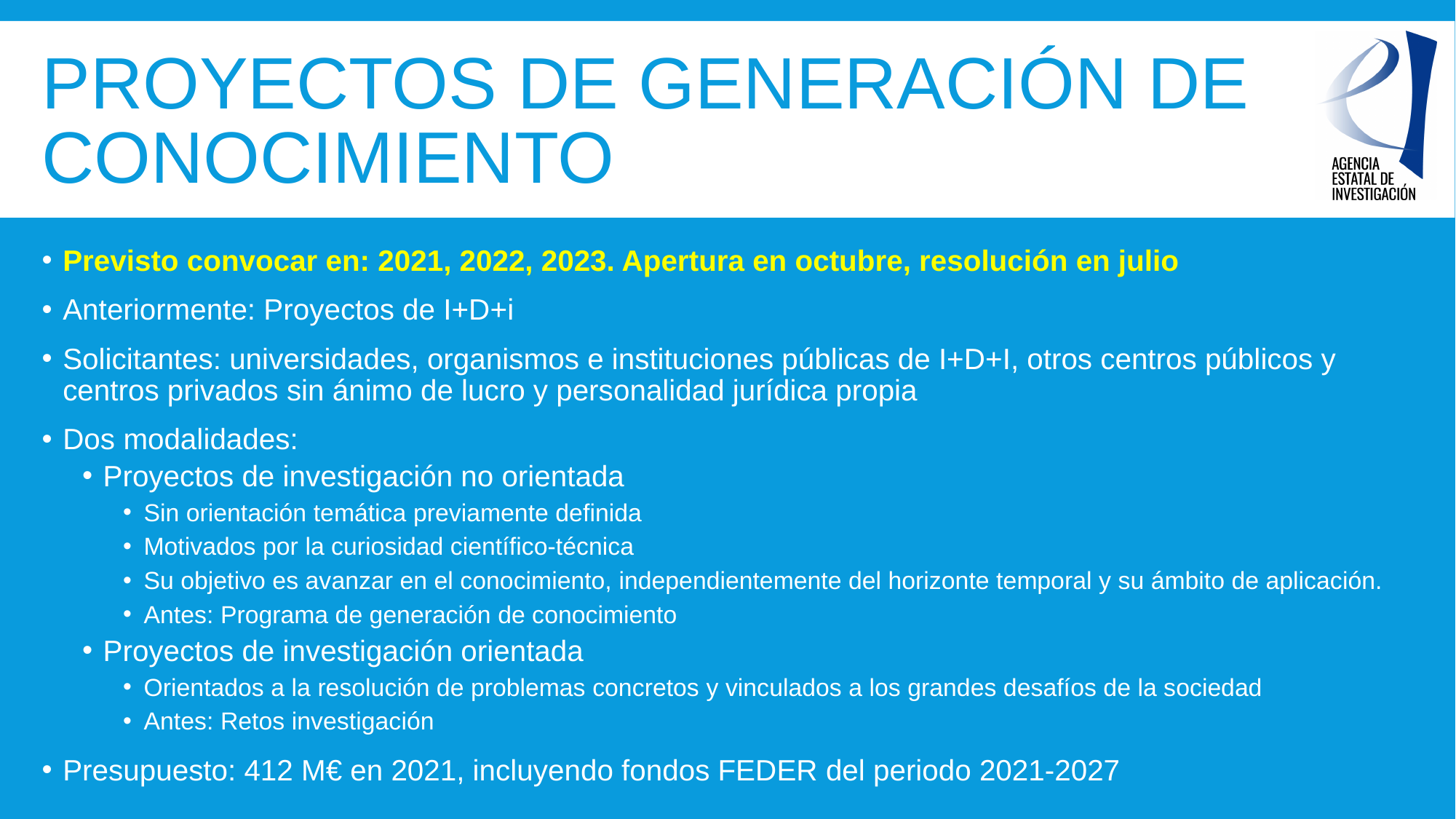

# proyectos de generación de conocimiento
Previsto convocar en: 2021, 2022, 2023. Apertura en octubre, resolución en julio
Anteriormente: Proyectos de I+D+i
Solicitantes: universidades, organismos e instituciones públicas de I+D+I, otros centros públicos y centros privados sin ánimo de lucro y personalidad jurídica propia
Dos modalidades:
Proyectos de investigación no orientada
Sin orientación temática previamente definida
Motivados por la curiosidad científico-técnica
Su objetivo es avanzar en el conocimiento, independientemente del horizonte temporal y su ámbito de aplicación.
Antes: Programa de generación de conocimiento
Proyectos de investigación orientada
Orientados a la resolución de problemas concretos y vinculados a los grandes desafíos de la sociedad
Antes: Retos investigación
Presupuesto: 412 M€ en 2021, incluyendo fondos FEDER del periodo 2021-2027